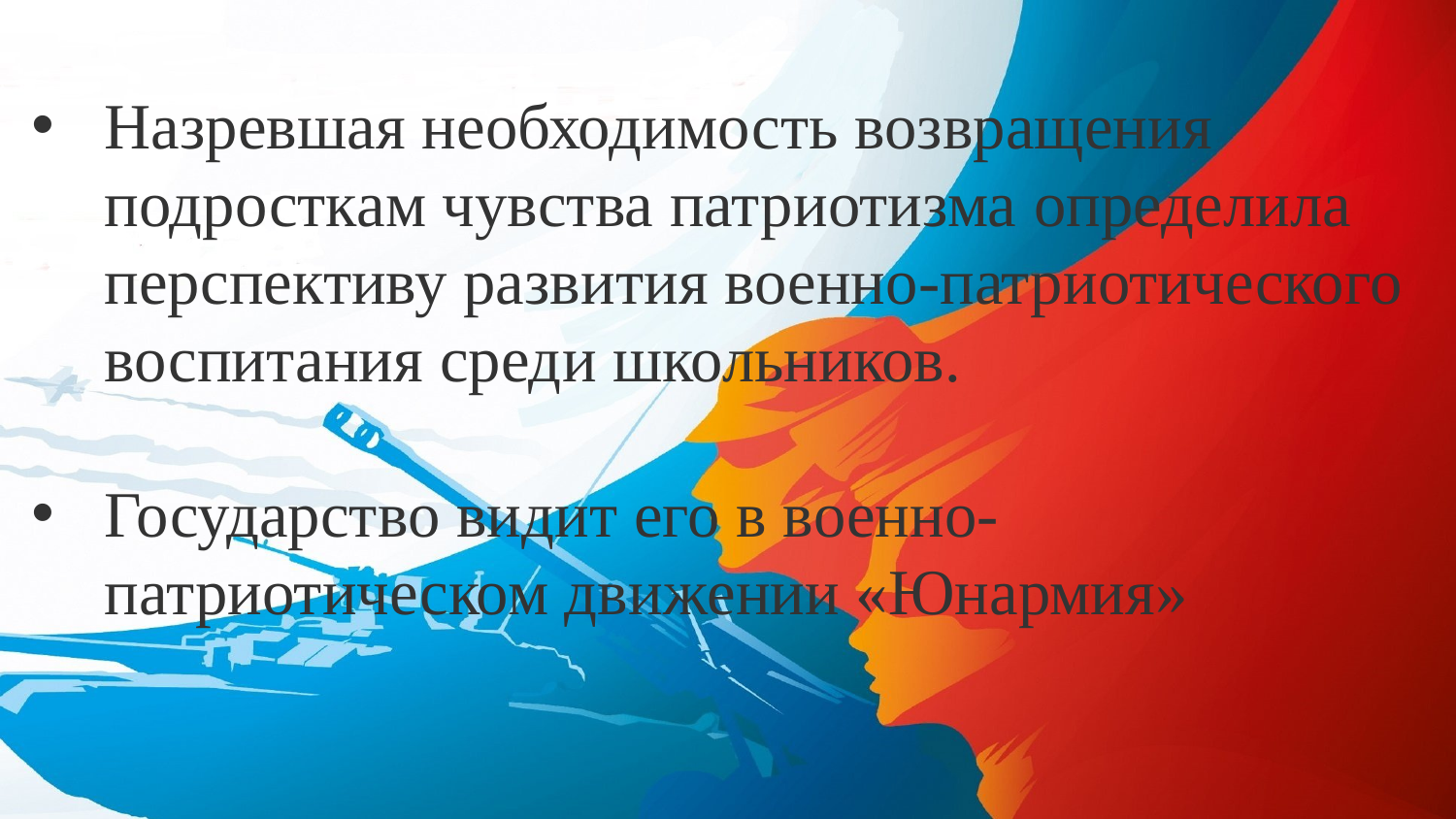

Назревшая необходимость возвращения подросткам чувства патриотизма определила перспективу развития военно-патриотического воспитания среди школьников.

Государство видит его в военно-патриотическом движении «Юнармия»